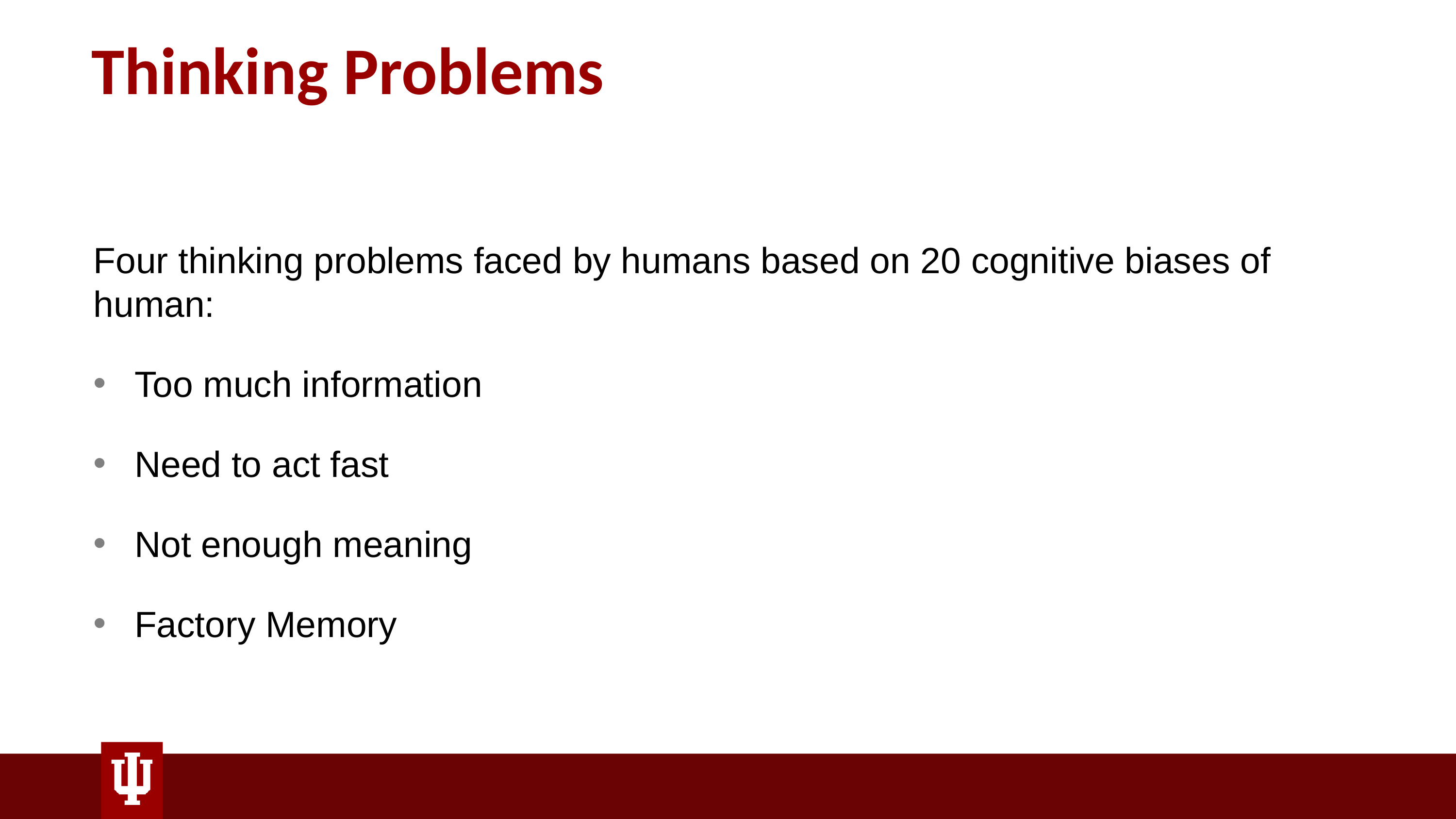

# Thinking Problems

Four thinking problems faced by humans based on 20 cognitive biases of human:
Too much information
Need to act fast
Not enough meaning
Factory Memory